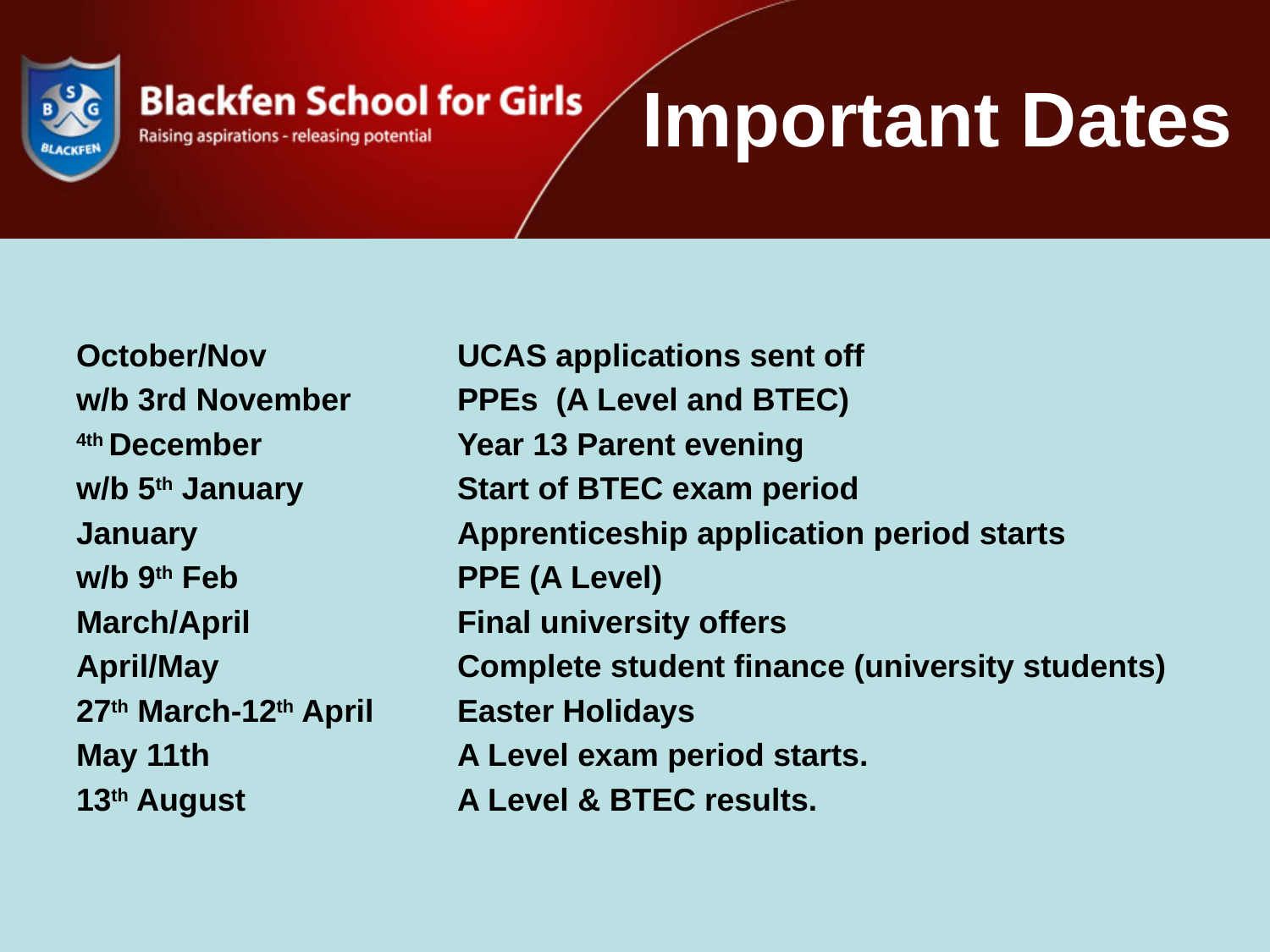

# Important Dates

October/Nov		UCAS applications sent off
w/b 3rd November	PPEs  (A Level and BTEC)
4th December		Year 13 Parent evening
w/b 5th January		Start of BTEC exam period
January			Apprenticeship application period starts
w/b 9th Feb		PPE (A Level)
March/April		Final university offers
April/May		Complete student finance (university students)
27th March-12th April	Easter Holidays
May 11th		A Level exam period starts.
13th August		A Level & BTEC results.